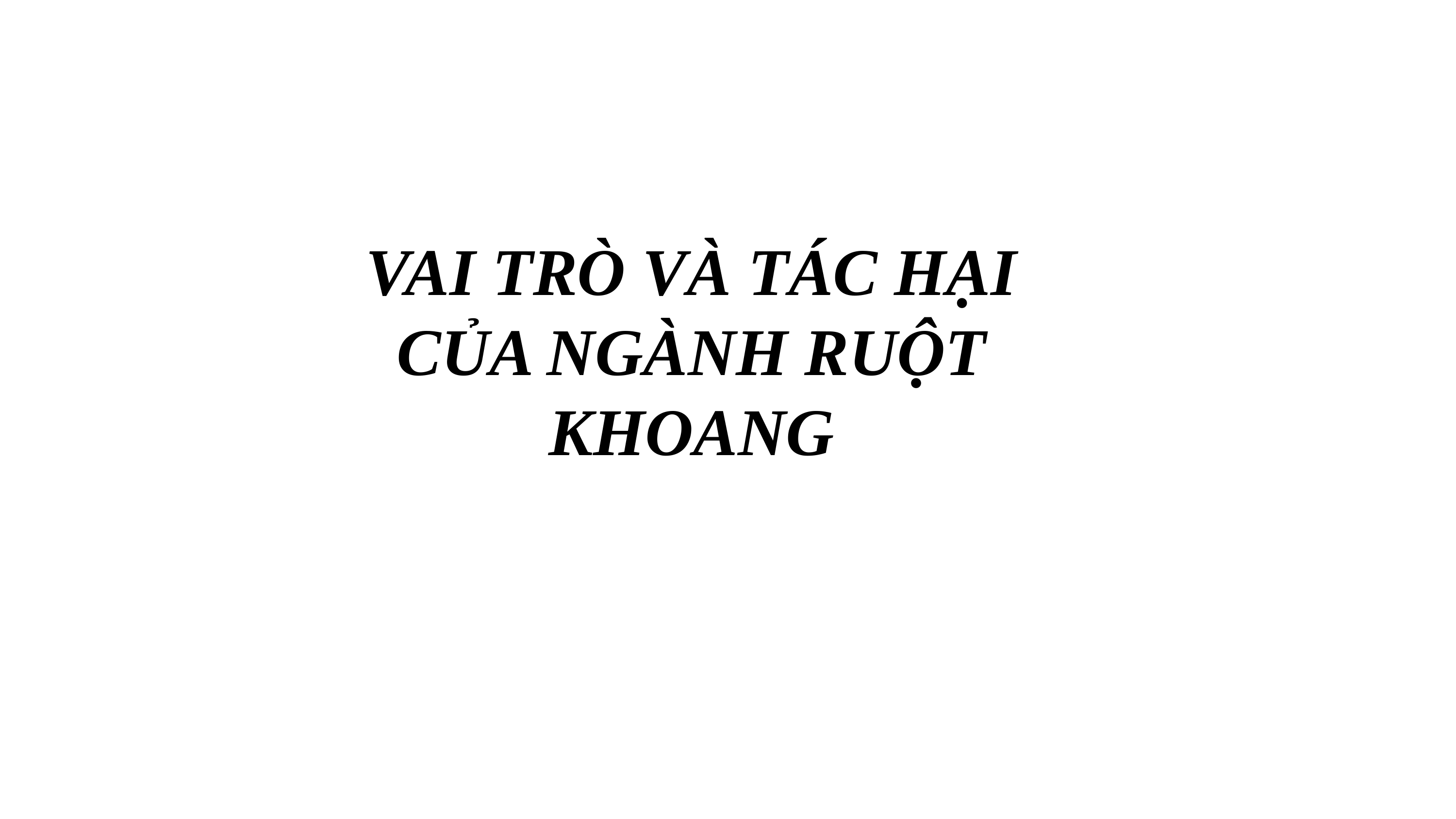

# VAI TRÒ VÀ TÁC HẠI CỦA NGÀNH RUỘT KHOANG